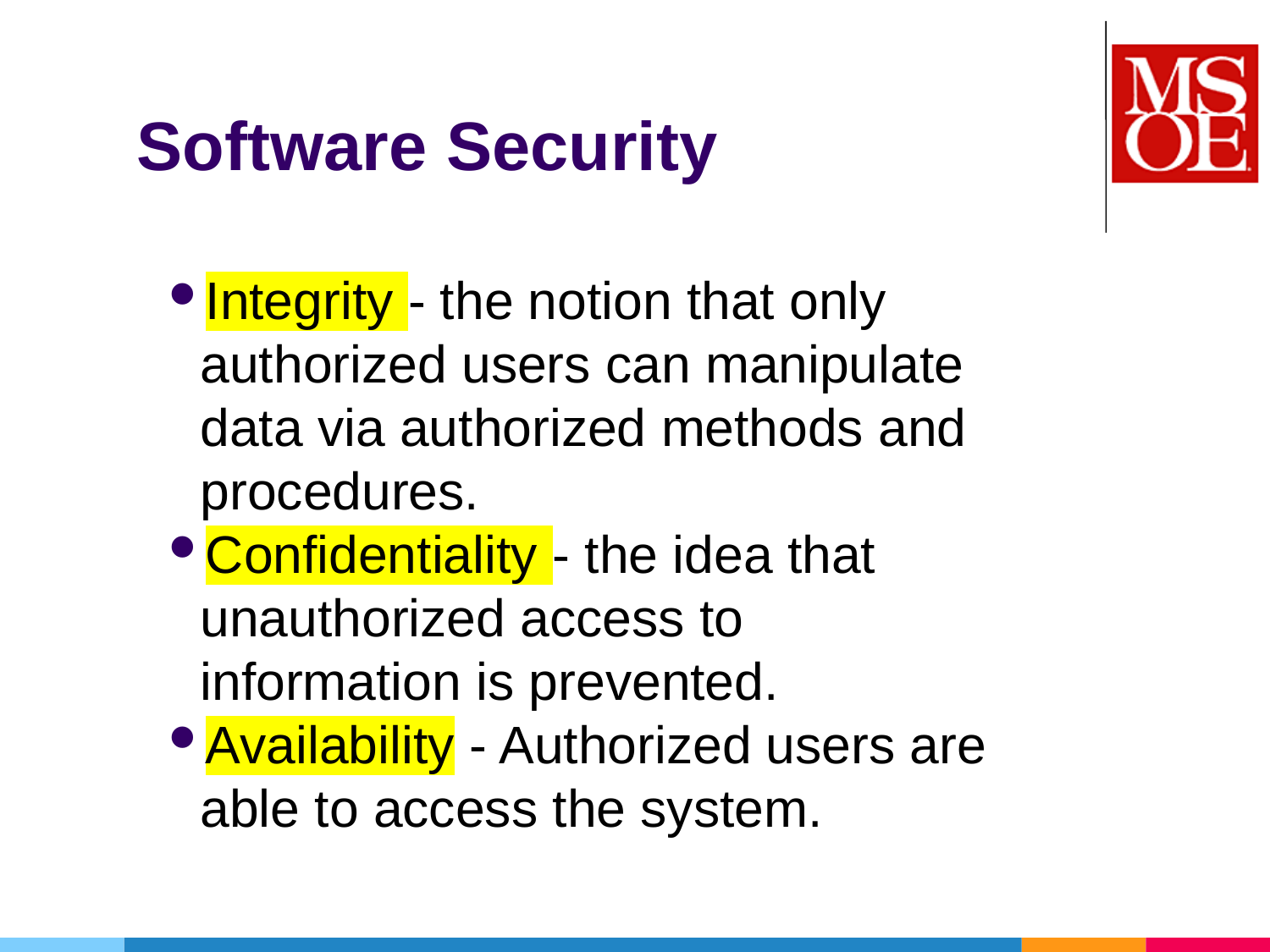

# Software Security
Integrity - the notion that only authorized users can manipulate data via authorized methods and procedures.
Confidentiality - the idea that unauthorized access to information is prevented.
Availability - Authorized users are able to access the system.